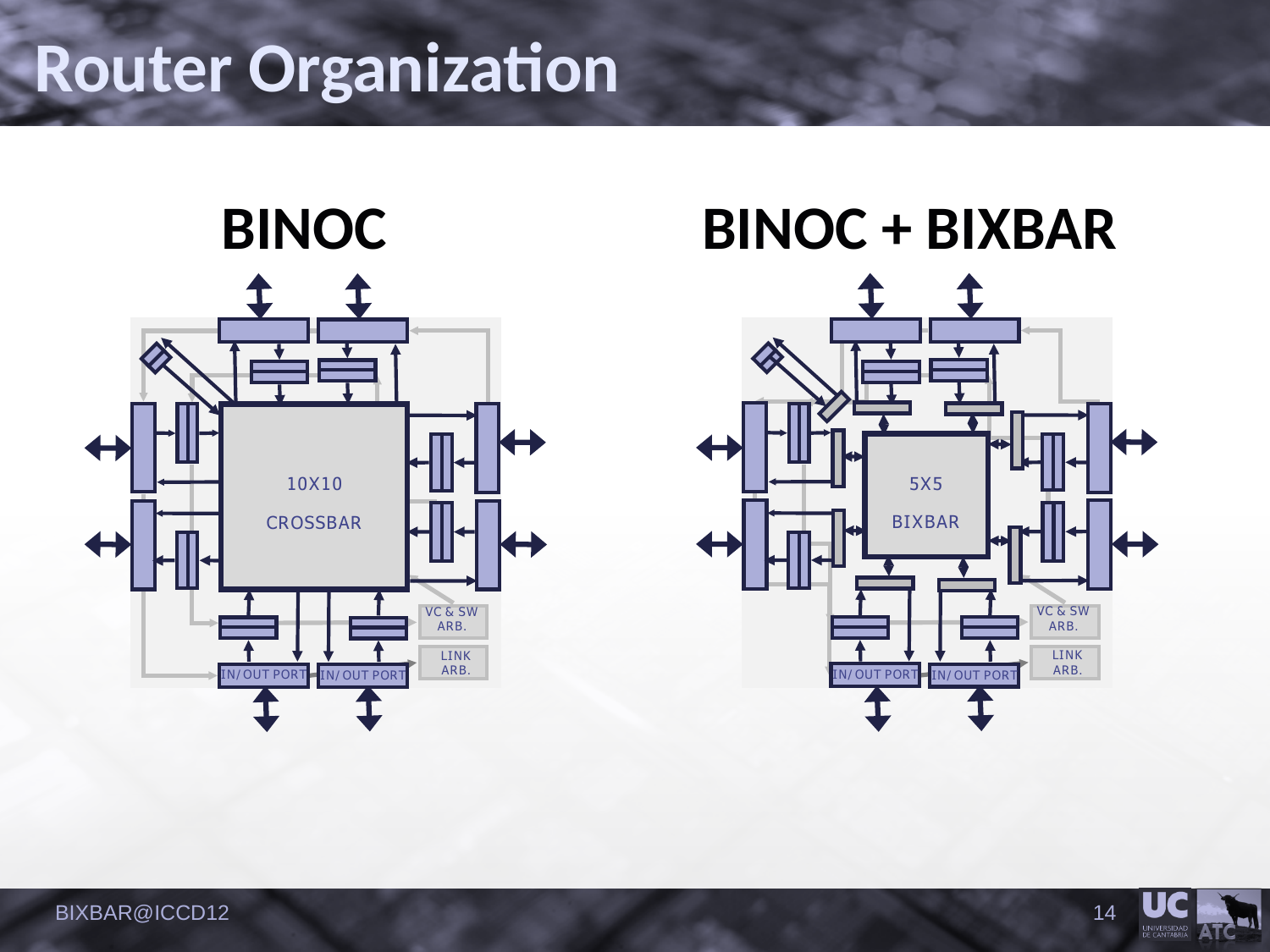

Router Organization
BINOC + BIXBAR
BINOC

5X5
BIXBAR

VC & SW
ARB.

LINK
ARB.

IN/OUT PORT
IN/OUT PORT

10X10
CROSSBAR

VC & SW
ARB.

LINK
ARB.

IN/OUT PORT
IN/OUT PORT

BIXBAR@ICCD12
14